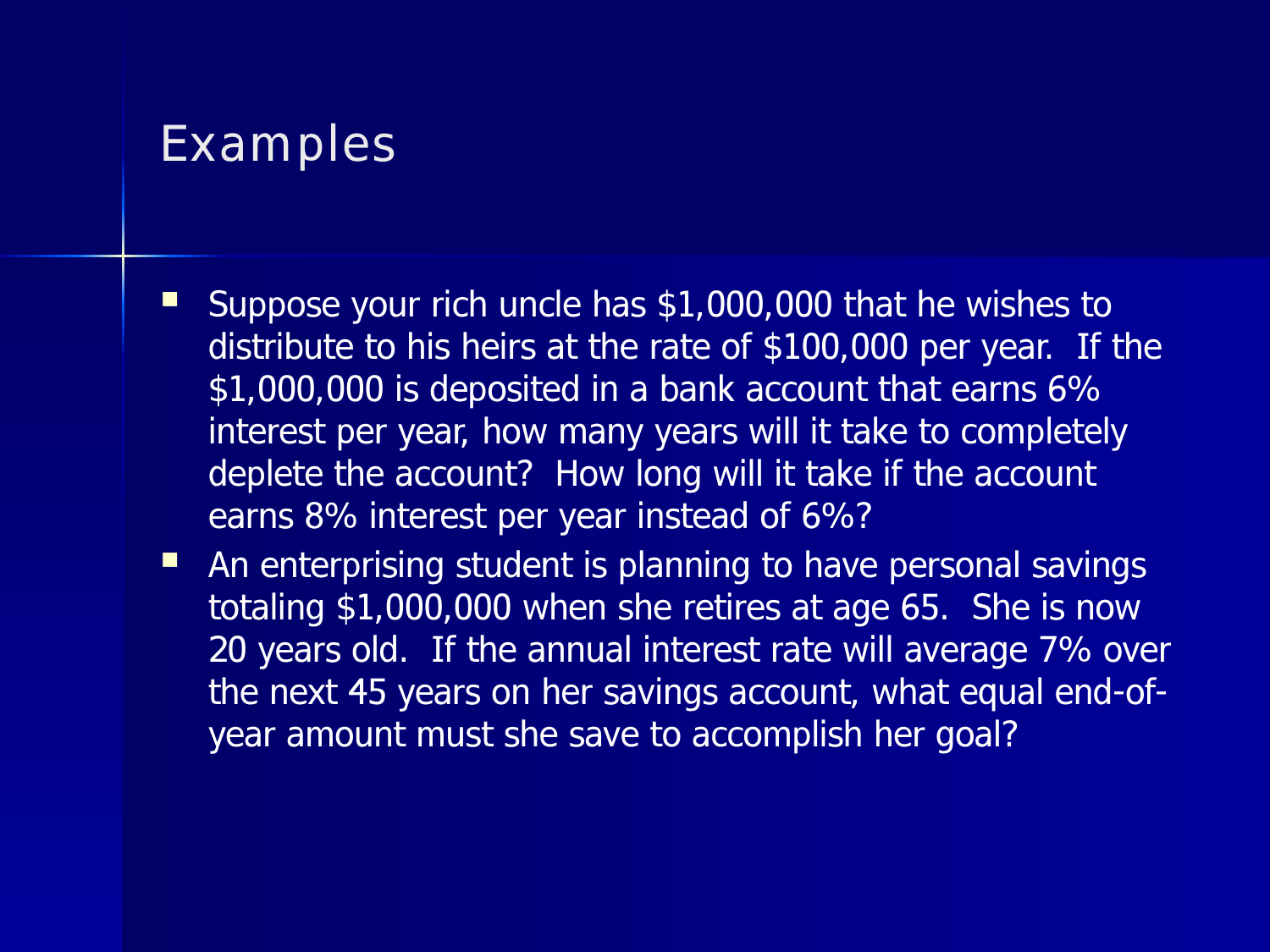

# Examples
Suppose your rich uncle has $1,000,000 that he wishes to distribute to his heirs at the rate of $100,000 per year.  If the $1,000,000 is deposited in a bank account that earns 6% interest per year, how many years will it take to completely deplete the account?  How long will it take if the account earns 8% interest per year instead of 6%?
An enterprising student is planning to have personal savings totaling $1,000,000 when she retires at age 65.  She is now 20 years old.  If the annual interest rate will average 7% over the next 45 years on her savings account, what equal end-of-year amount must she save to accomplish her goal?